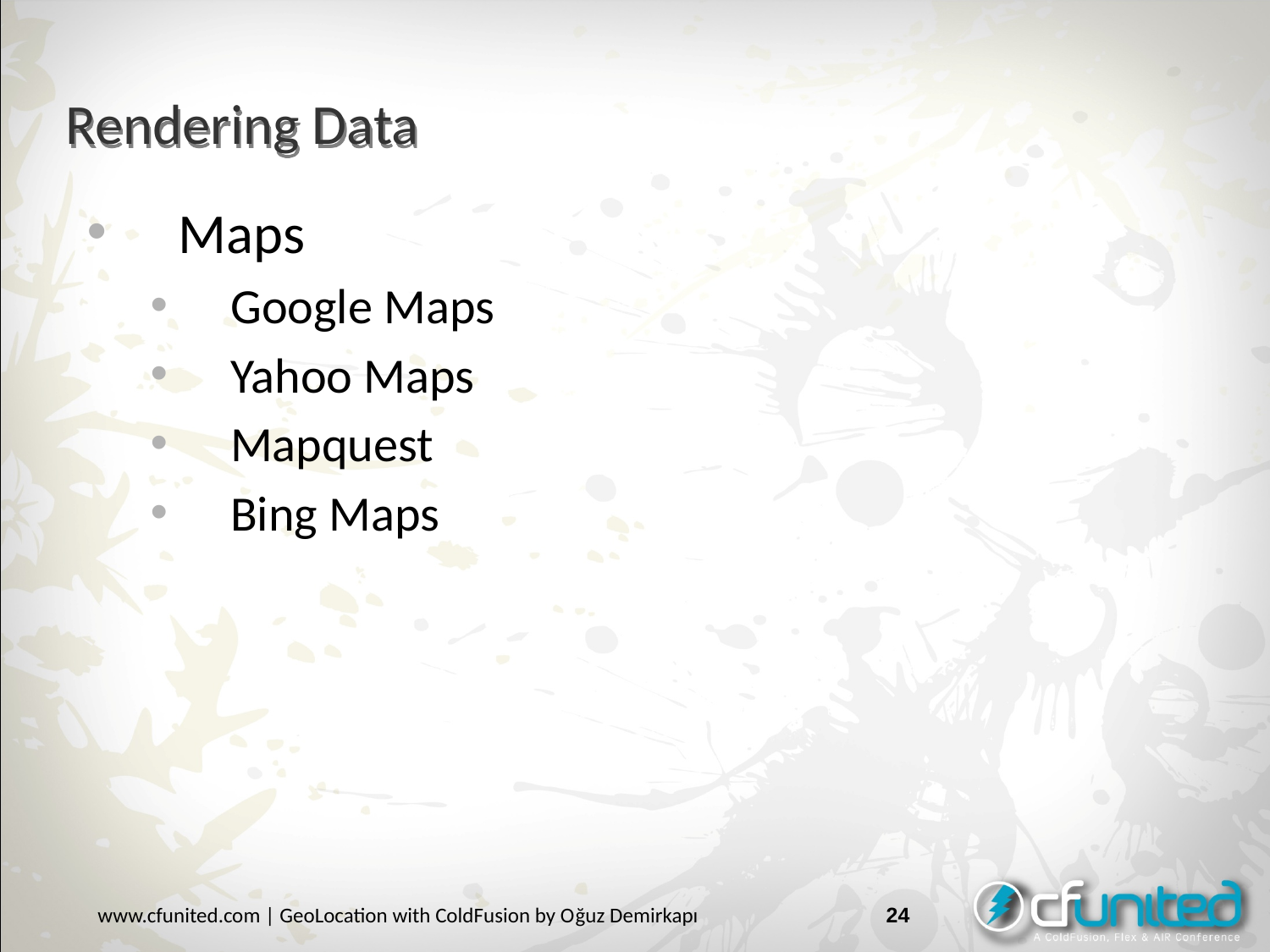

# Rendering Data
Maps
Google Maps
Yahoo Maps
Mapquest
Bing Maps